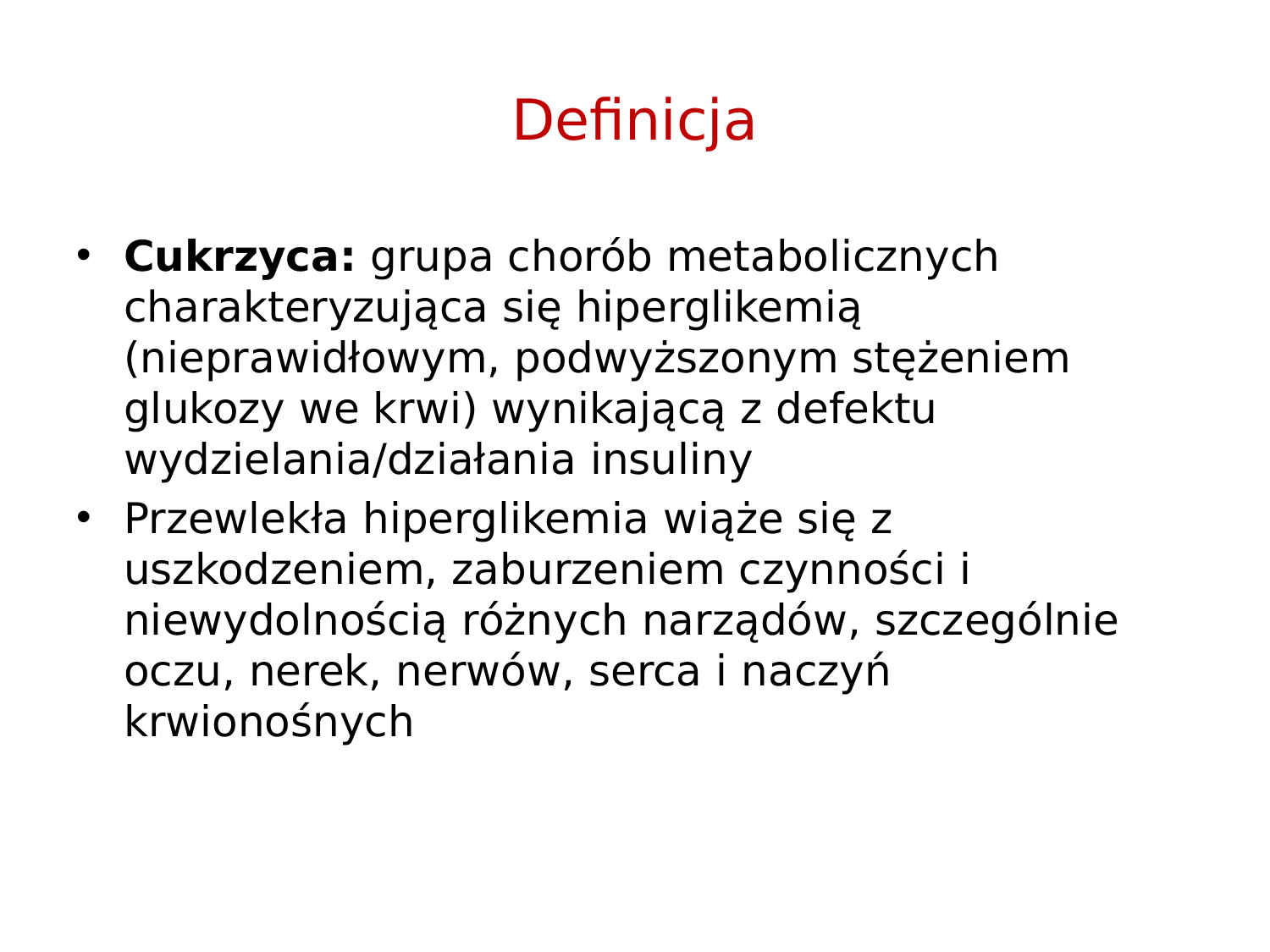

# Definicja
Cukrzyca: grupa chorób metabolicznych charakteryzująca się hiperglikemią (nieprawidłowym, podwyższonym stężeniem glukozy we krwi) wynikającą z defektu wydzielania/działania insuliny
Przewlekła hiperglikemia wiąże się z uszkodzeniem, zaburzeniem czynności i niewydolnością różnych narządów, szczególnie oczu, nerek, nerwów, serca i naczyń krwionośnych